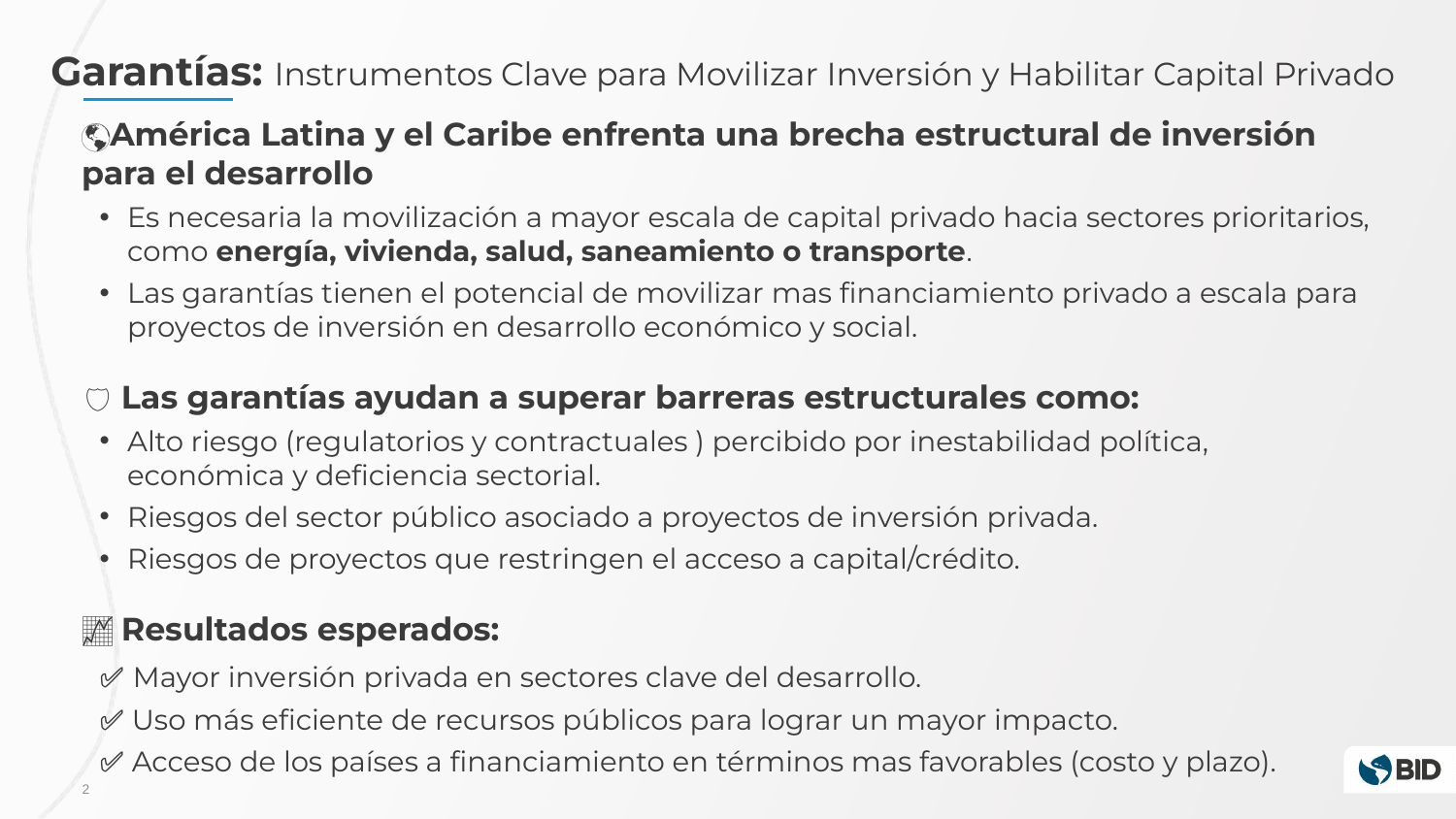

Garantías: Instrumentos Clave para Movilizar Inversión y Habilitar Capital Privado​
🌎América Latina y el Caribe enfrenta una brecha estructural de inversión para el desarrollo
Es necesaria la movilización a mayor escala de capital privado hacia sectores prioritarios, como energía, vivienda, salud, saneamiento o transporte.
Las garantías tienen el potencial de movilizar mas financiamiento privado a escala para proyectos de inversión en desarrollo económico y social.

🛡️ Las garantías ayudan a superar barreras estructurales como:
Alto riesgo (regulatorios y contractuales ) percibido por inestabilidad política,  económica y deficiencia sectorial.
Riesgos del sector público asociado a proyectos de inversión privada.
Riesgos de proyectos que restringen el acceso a capital/crédito.

📈 Resultados esperados:
✅ Mayor inversión privada en sectores clave del desarrollo.
✅ Uso más eficiente de recursos públicos para lograr un mayor impacto.
✅ Acceso de los países a financiamiento en términos mas favorables (costo y plazo).
2